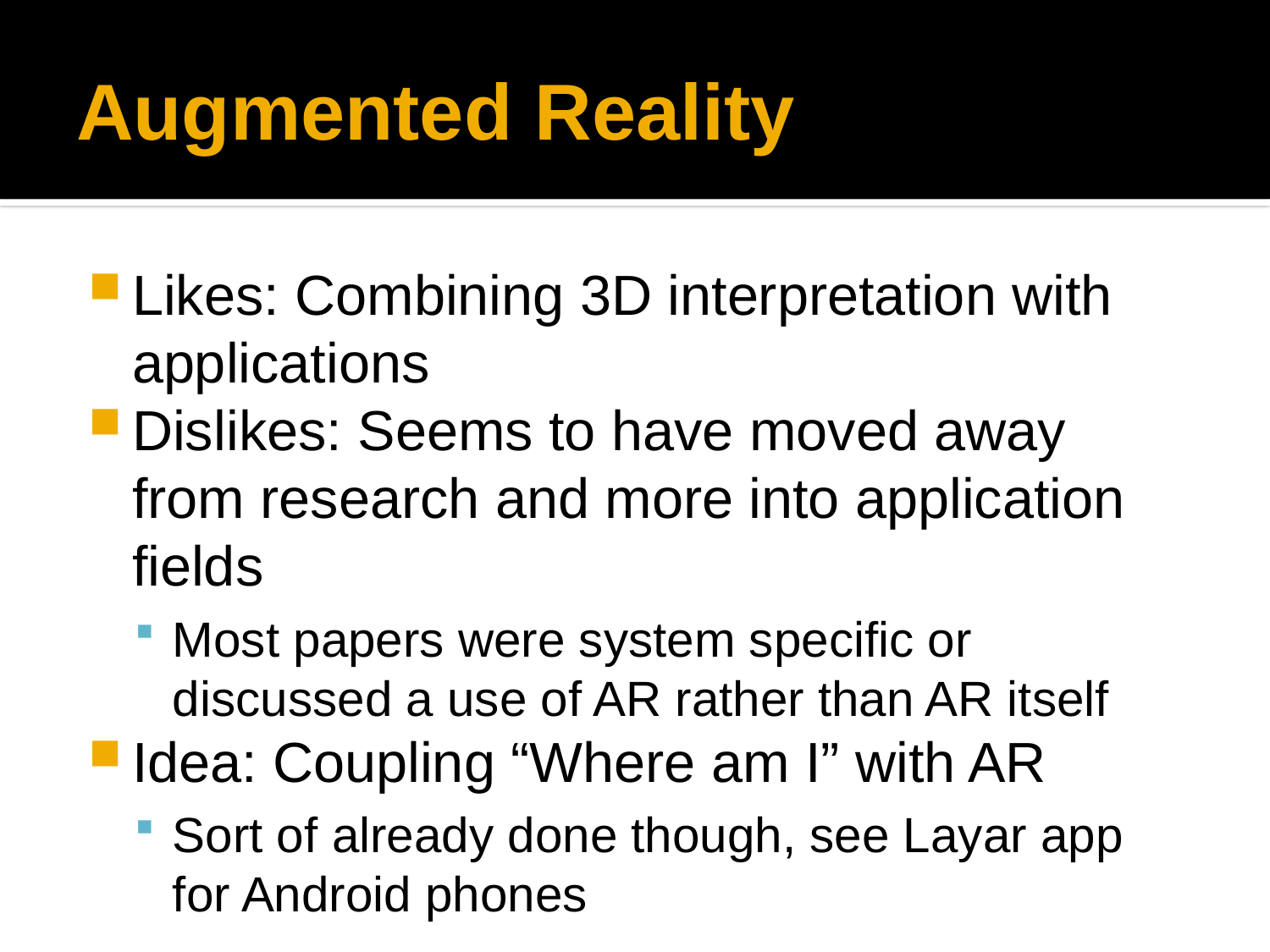

# Augmented Reality
Likes: Combining 3D interpretation with applications
Dislikes: Seems to have moved away from research and more into application fields
Most papers were system specific or discussed a use of AR rather than AR itself
Idea: Coupling “Where am I” with AR
Sort of already done though, see Layar app for Android phones